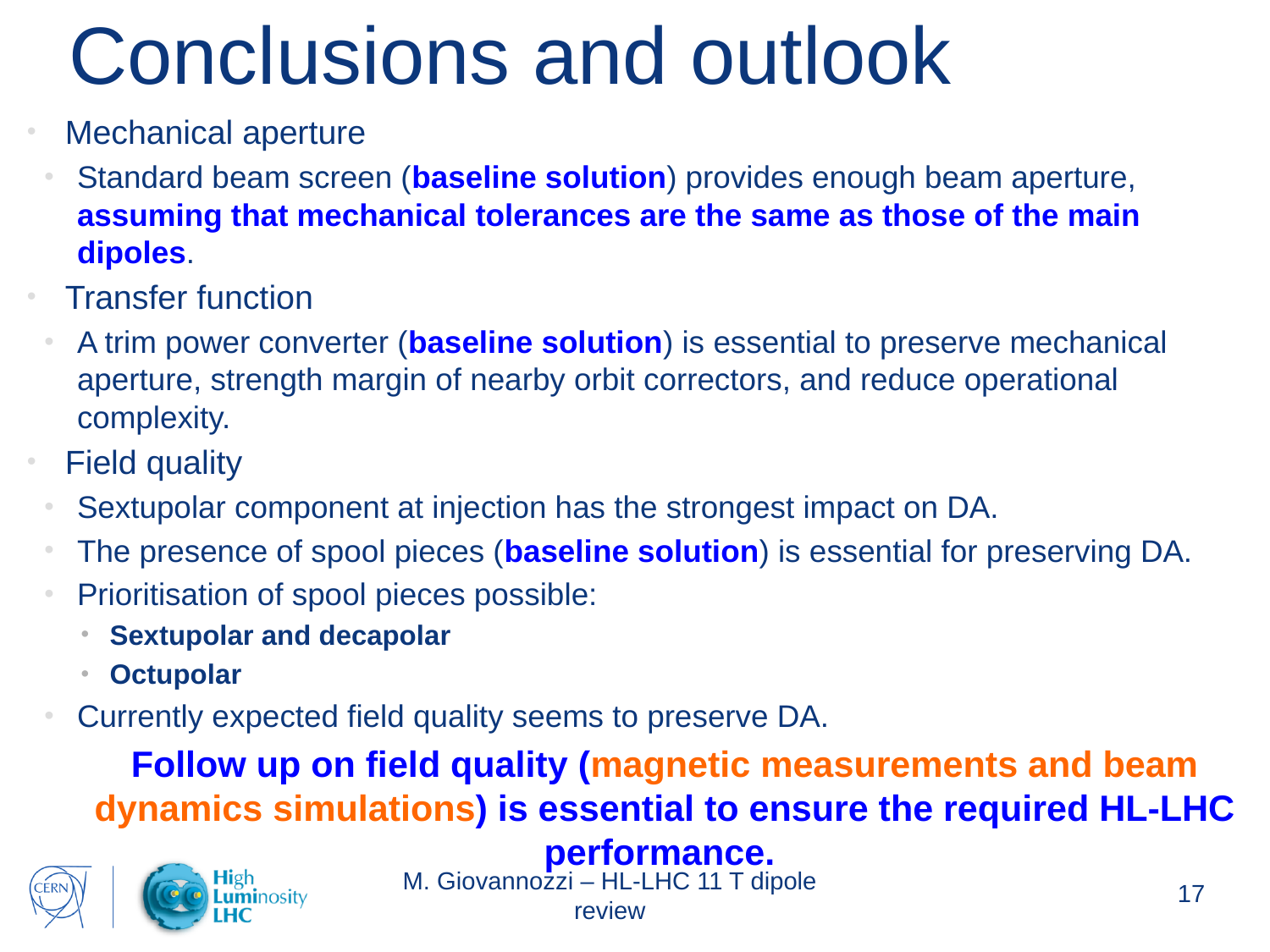

# Conclusions and outlook
Mechanical aperture
Standard beam screen (baseline solution) provides enough beam aperture, assuming that mechanical tolerances are the same as those of the main dipoles.
Transfer function
A trim power converter (baseline solution) is essential to preserve mechanical aperture, strength margin of nearby orbit correctors, and reduce operational complexity.
Field quality
Sextupolar component at injection has the strongest impact on DA.
The presence of spool pieces (baseline solution) is essential for preserving DA.
Prioritisation of spool pieces possible:
Sextupolar and decapolar
Octupolar
Currently expected field quality seems to preserve DA.
Follow up on field quality (magnetic measurements and beam dynamics simulations) is essential to ensure the required HL-LHC performance.